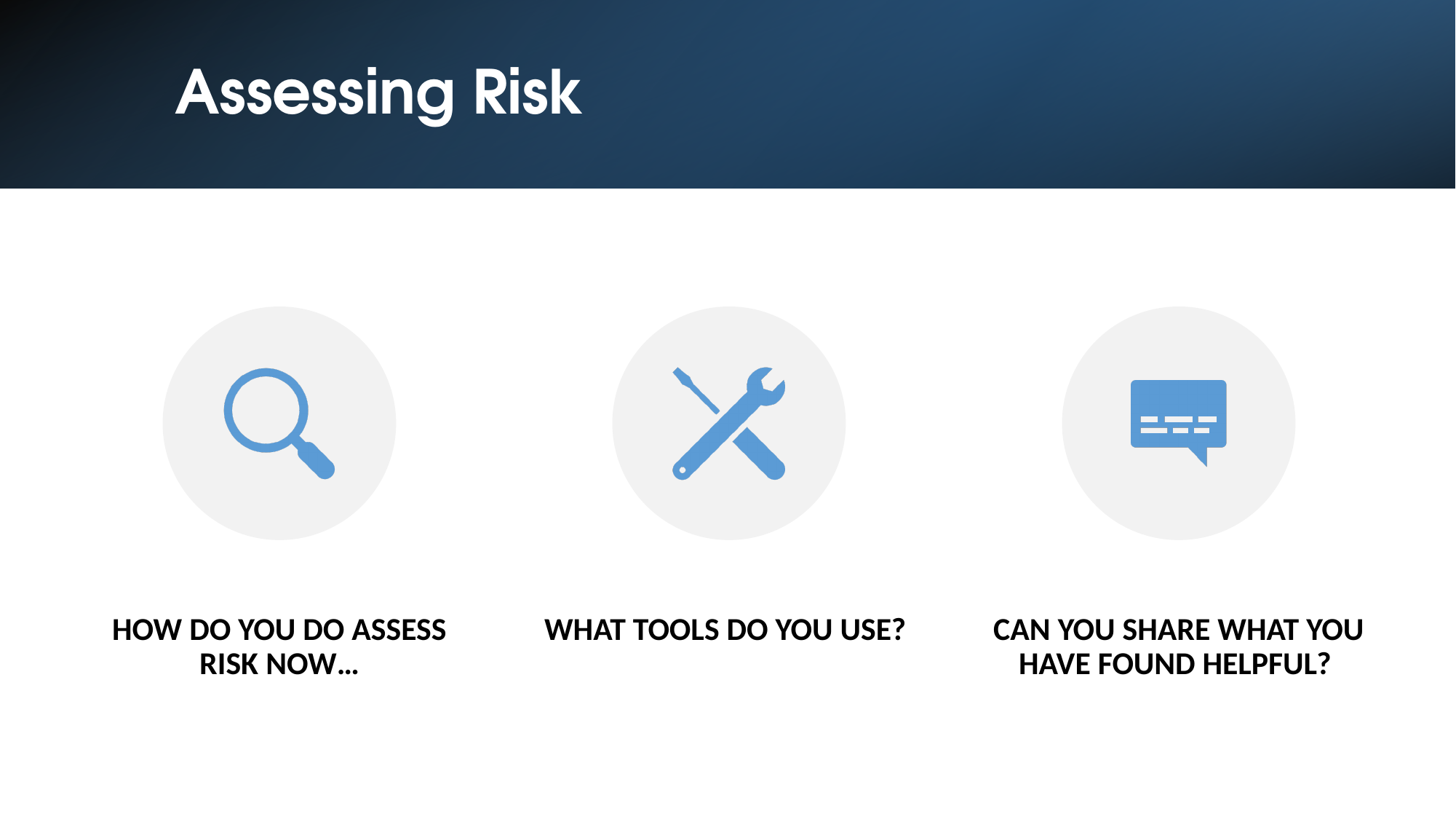

# Assessing Risk
How do you do assess risk now…
What tools do you use?
Can you share what you have found helpful?